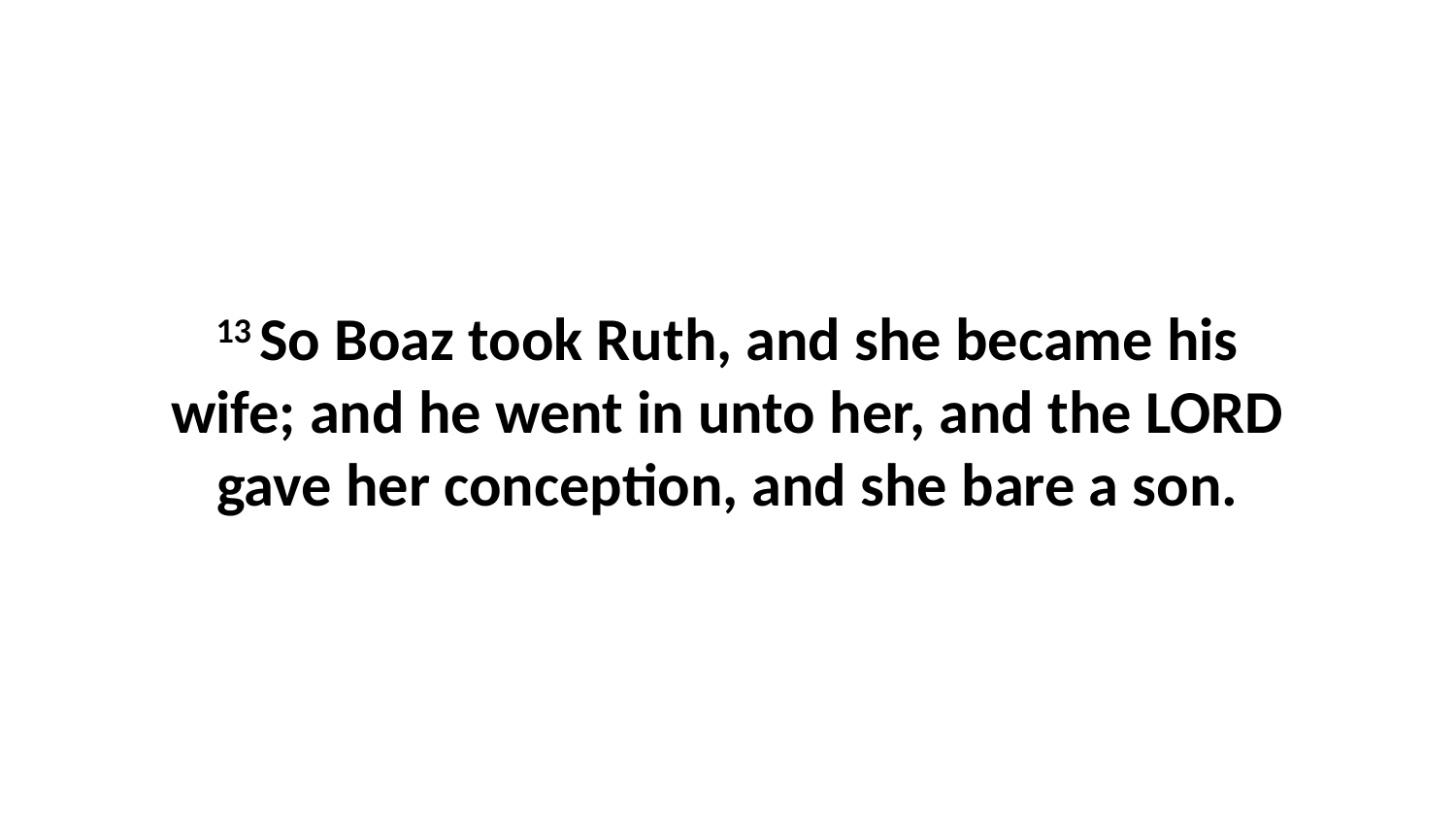

13 So Boaz took Ruth, and she became his wife; and he went in unto her, and the LORD gave her conception, and she bare a son.